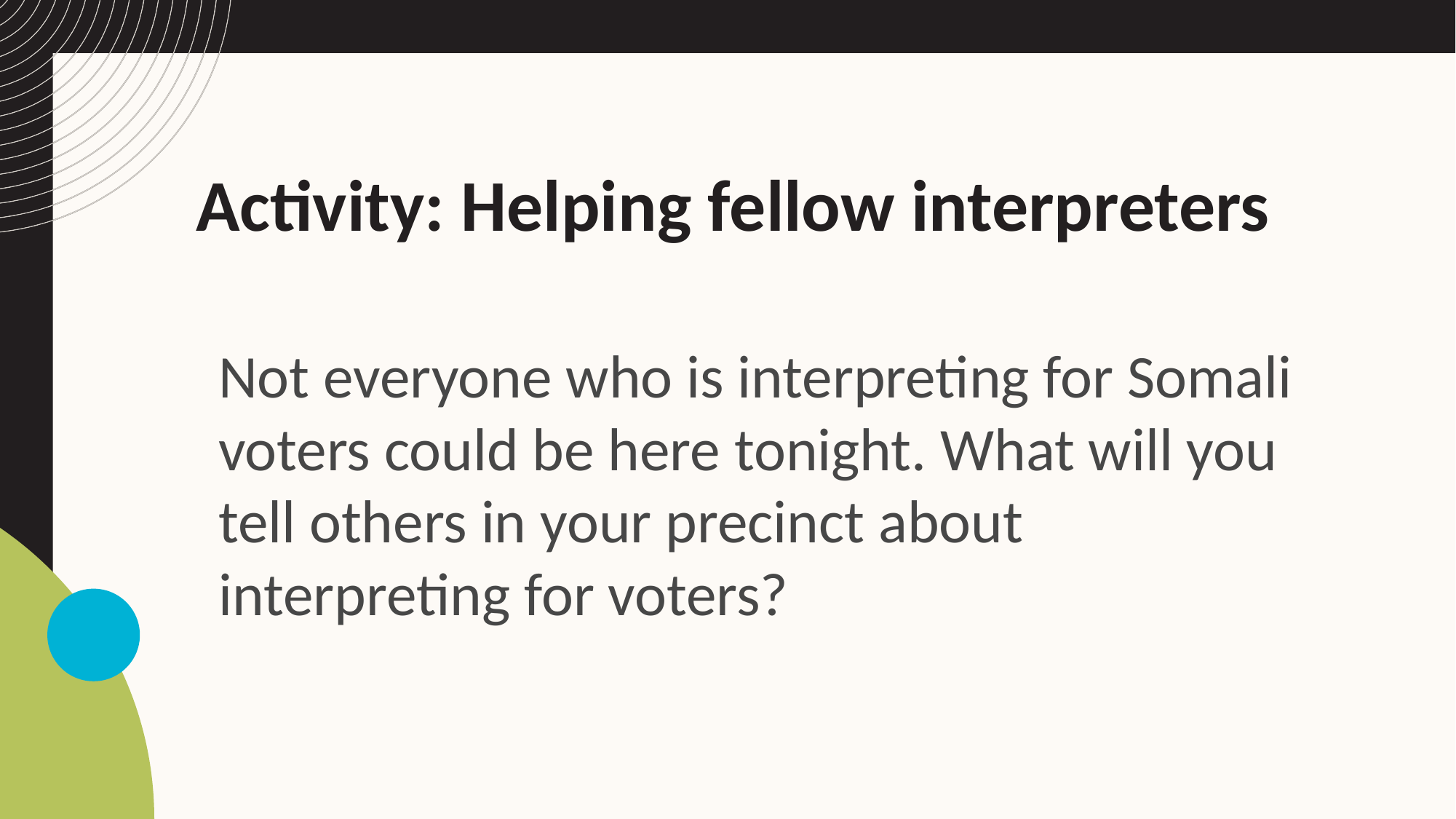

# Activity: Helping fellow interpreters
Not everyone who is interpreting for Somali voters could be here tonight. What will you tell others in your precinct about interpreting for voters?